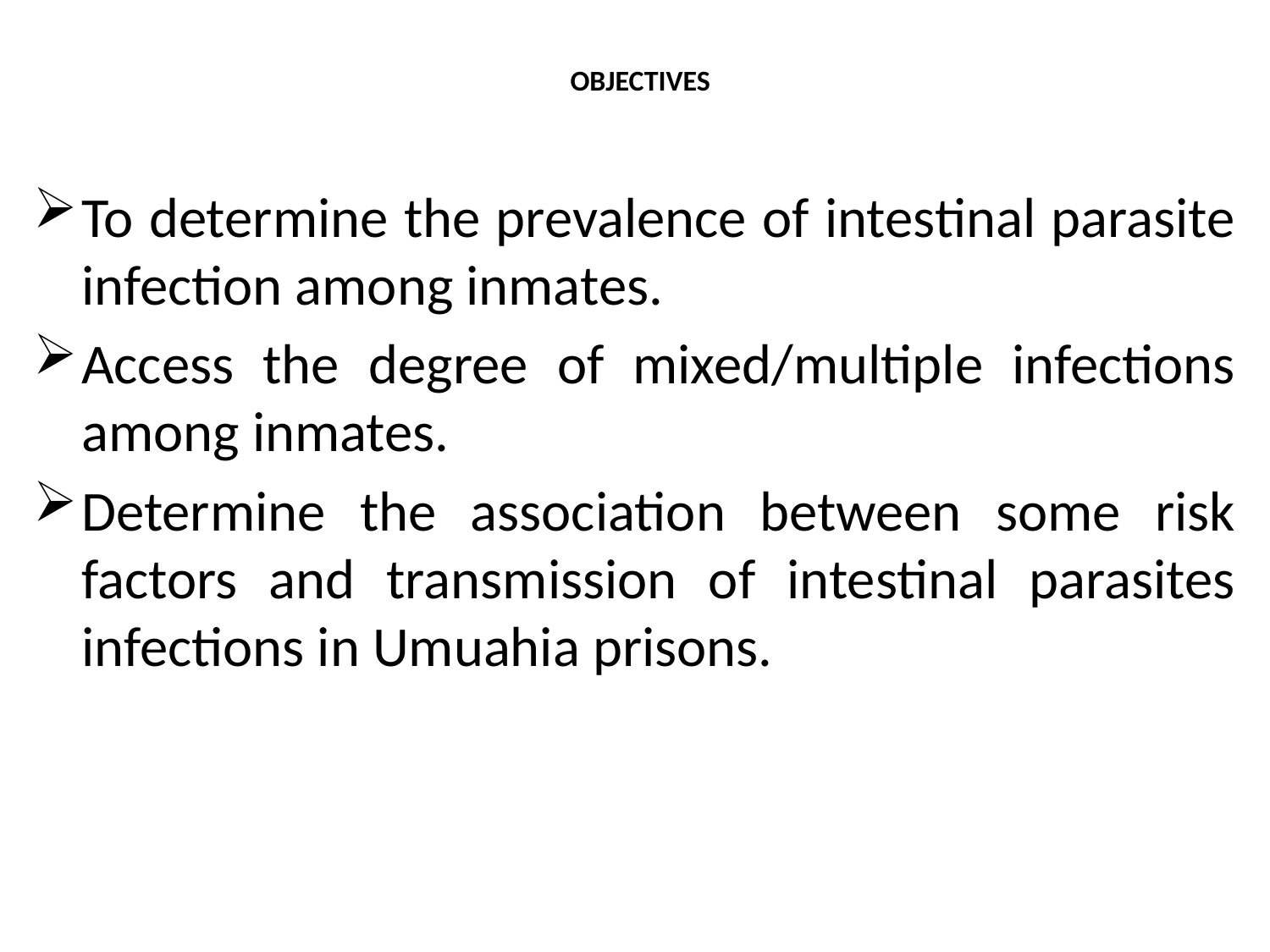

# OBJECTIVES

To determine the prevalence of intestinal parasite infection among inmates.
Access the degree of mixed/multiple infections among inmates.
Determine the association between some risk factors and transmission of intestinal parasites infections in Umuahia prisons.